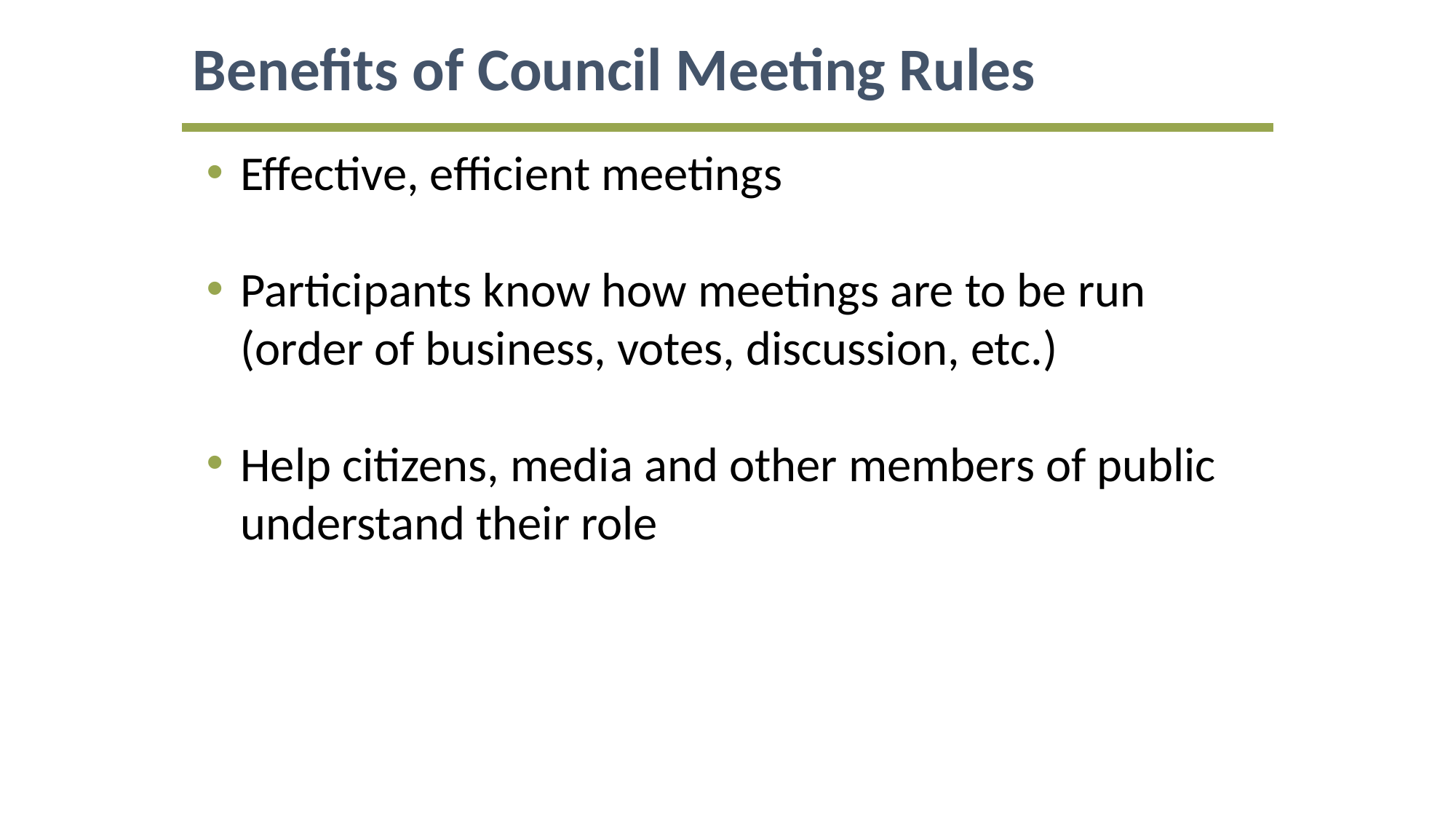

Benefits of Council Meeting Rules
Effective, efficient meetings

Participants know how meetings are to be run (order of business, votes, discussion, etc.)

Help citizens, media and other members of public understand their role